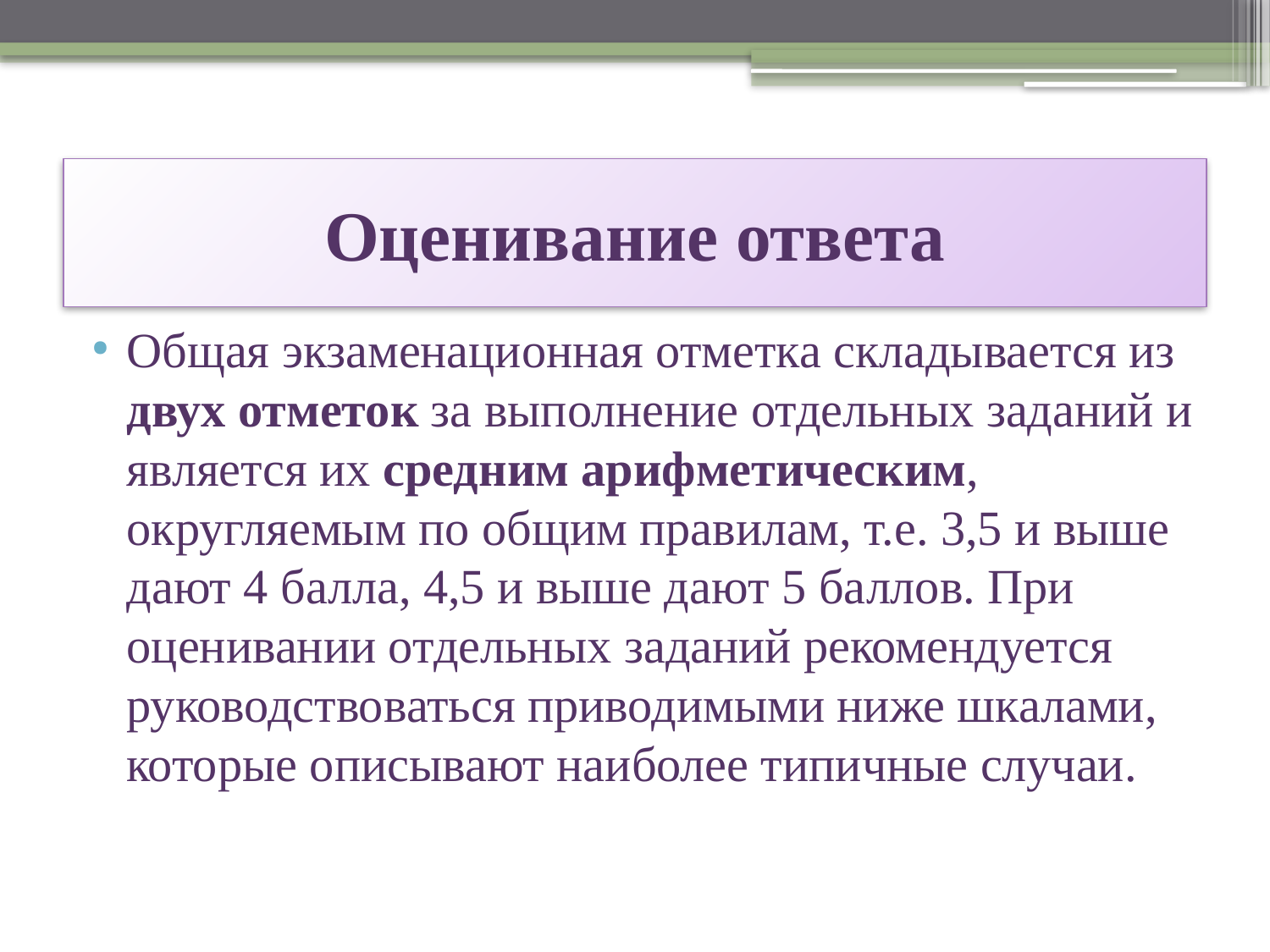

# Оценивание ответа
Общая экзаменационная отметка складывается из двух отметок за выполнение отдельных заданий и является их средним арифметическим, округляемым по общим правилам, т.е. 3,5 и выше дают 4 балла, 4,5 и выше дают 5 баллов. При оценивании отдельных заданий рекомендуется руководствоваться приводимыми ниже шкалами, которые описывают наиболее типичные случаи.